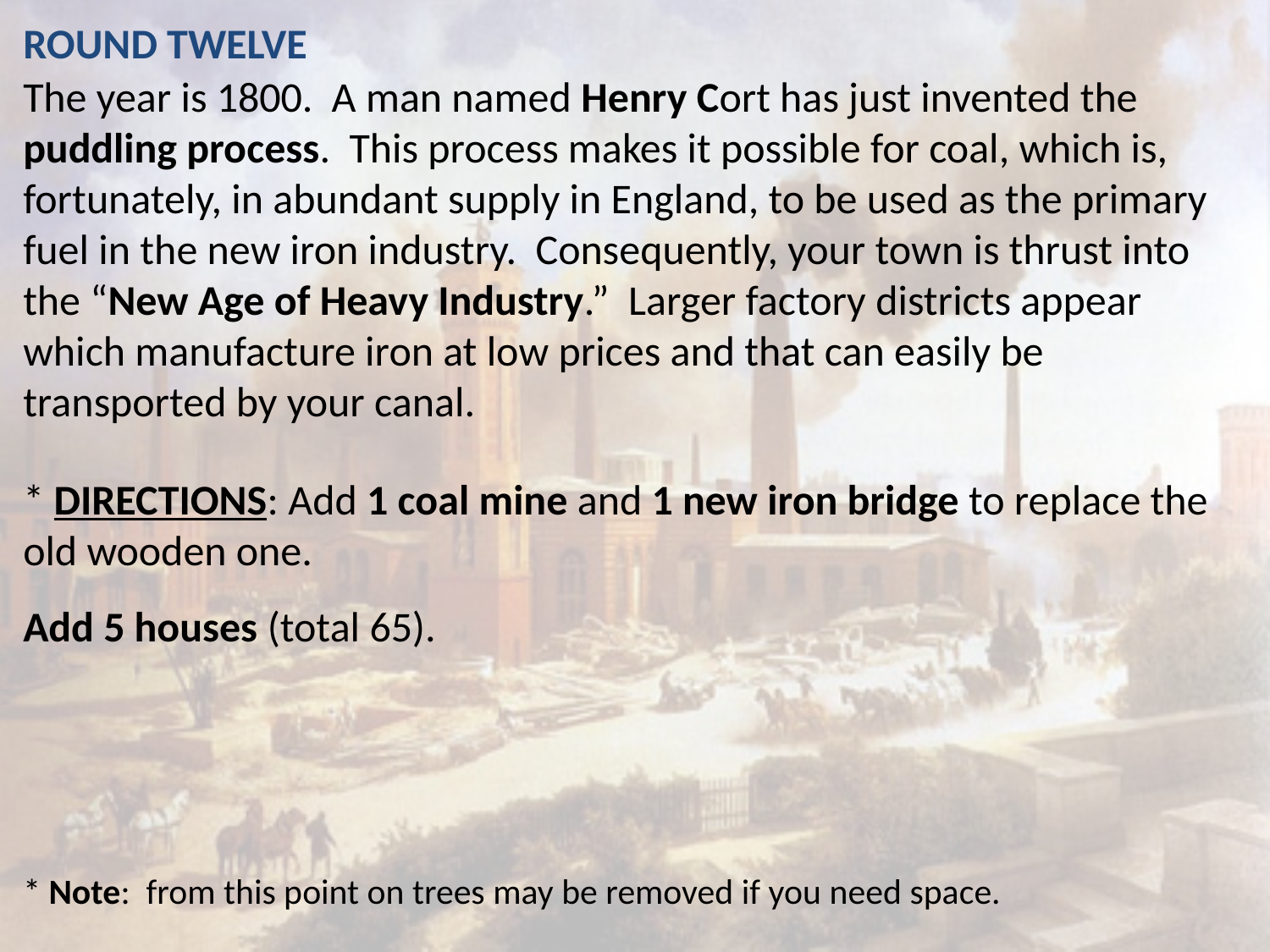

ROUND TWELVE
The year is 1800.  A man named Henry Cort has just invented the puddling process.  This process makes it possible for coal, which is, fortunately, in abundant supply in England, to be used as the primary fuel in the new iron industry.  Consequently, your town is thrust into the “New Age of Heavy Industry.”  Larger factory districts appear which manufacture iron at low prices and that can easily be transported by your canal.
* DIRECTIONS: Add 1 coal mine and 1 new iron bridge to replace the old wooden one.

Add 5 houses (total 65).
* Note:  from this point on trees may be removed if you need space.